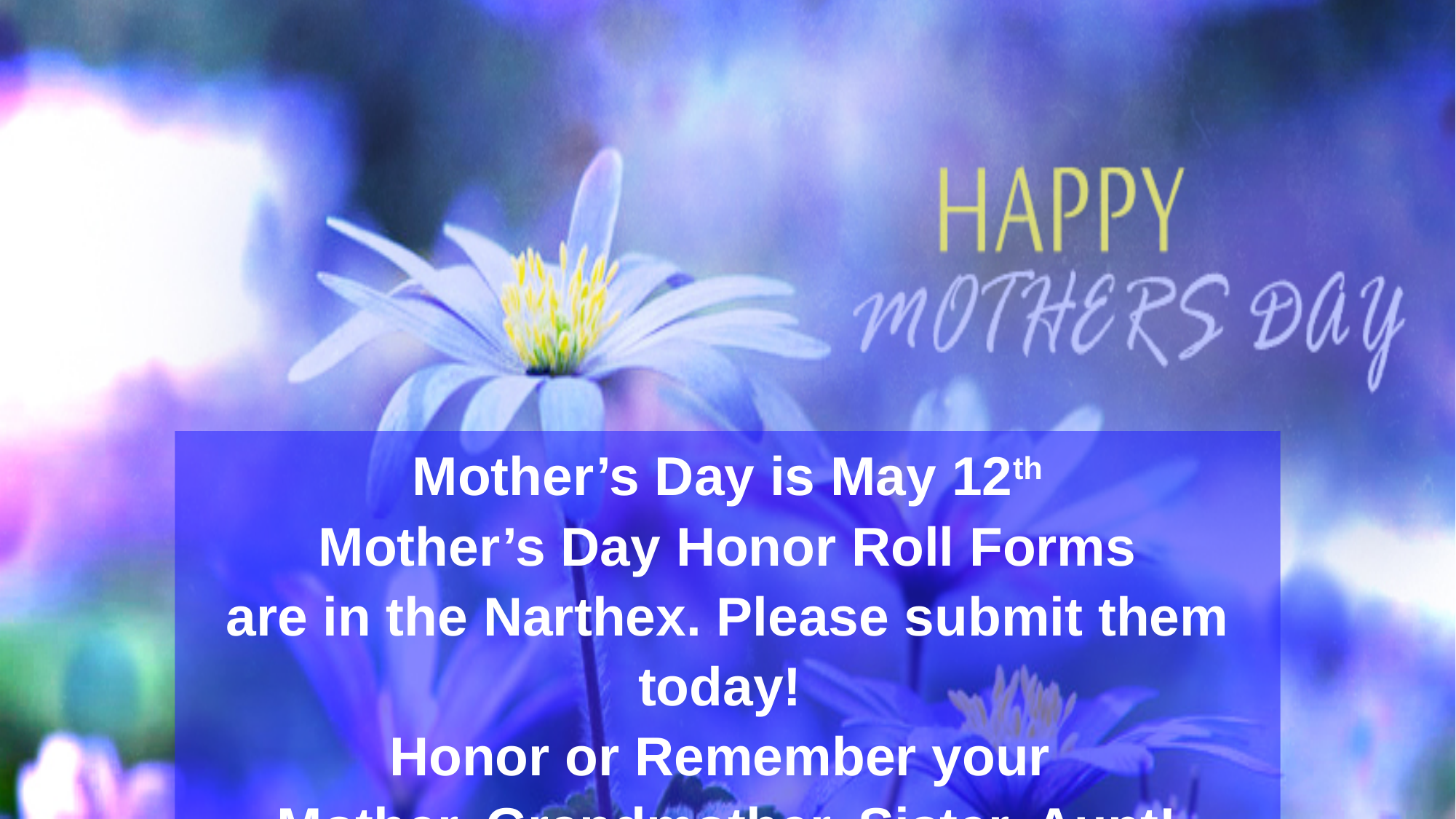

Mother’s Day is May 12th
Mother’s Day Honor Roll Forms
are in the Narthex. Please submit them today!
Honor or Remember your
Mother, Grandmother, Sister, Aunt!